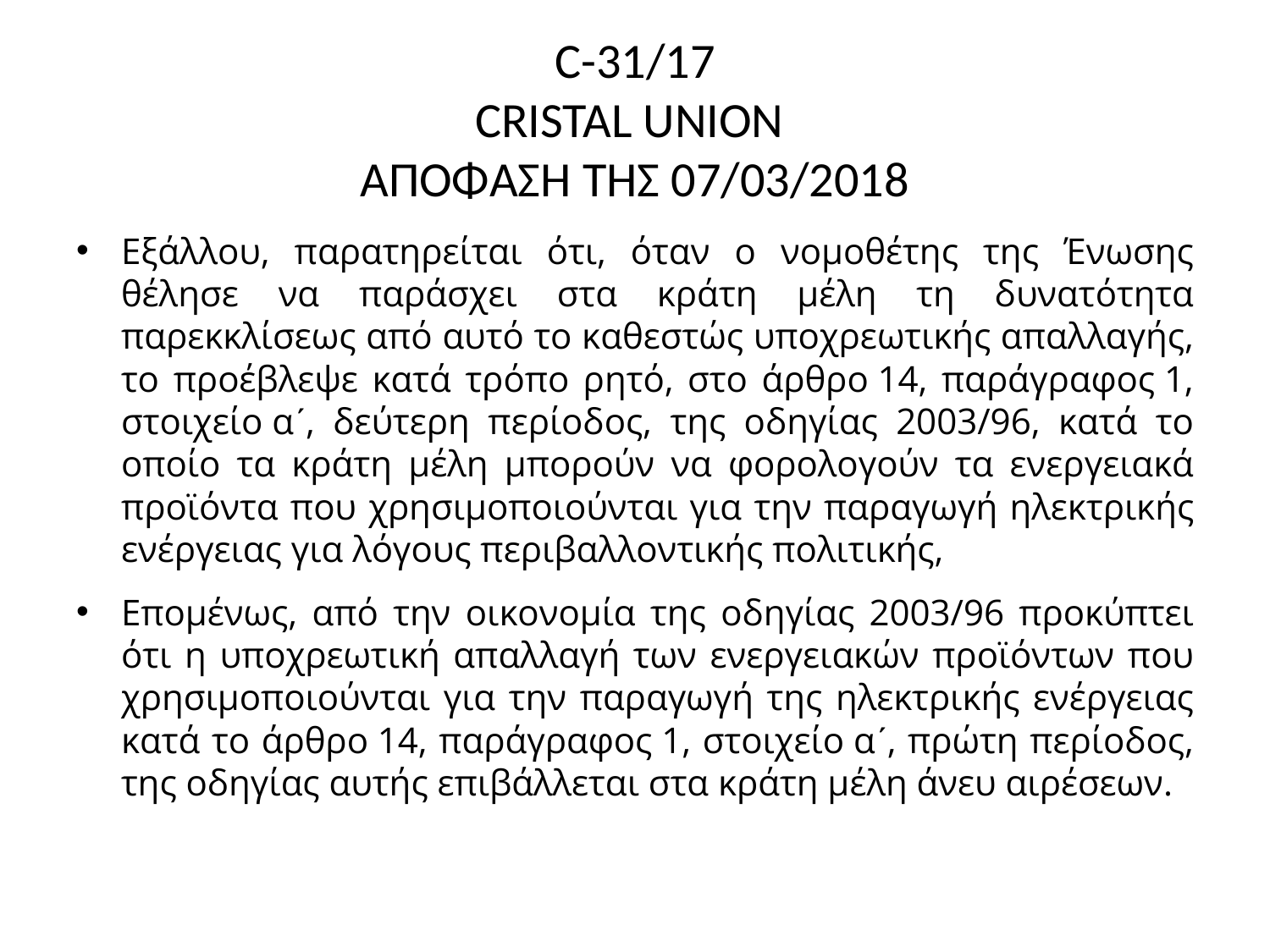

# C-31/17 CRISTAL UNION ΑΠΟΦΑΣΗ ΤΗΣ 07/03/2018
Εξάλλου, παρατηρείται ότι, όταν ο νομοθέτης της Ένωσης θέλησε να παράσχει στα κράτη μέλη τη δυνατότητα παρεκκλίσεως από αυτό το καθεστώς υποχρεωτικής απαλλαγής, το προέβλεψε κατά τρόπο ρητό, στο άρθρο 14, παράγραφος 1, στοιχείο αʹ, δεύτερη περίοδος, της οδηγίας 2003/96, κατά το οποίο τα κράτη μέλη μπορούν να φορολογούν τα ενεργειακά προϊόντα που χρησιμοποιούνται για την παραγωγή ηλεκτρικής ενέργειας για λόγους περιβαλλοντικής πολιτικής,
Επομένως, από την οικονομία της οδηγίας 2003/96 προκύπτει ότι η υποχρεωτική απαλλαγή των ενεργειακών προϊόντων που χρησιμοποιούνται για την παραγωγή της ηλεκτρικής ενέργειας κατά το άρθρο 14, παράγραφος 1, στοιχείο αʹ, πρώτη περίοδος, της οδηγίας αυτής επιβάλλεται στα κράτη μέλη άνευ αιρέσεων.